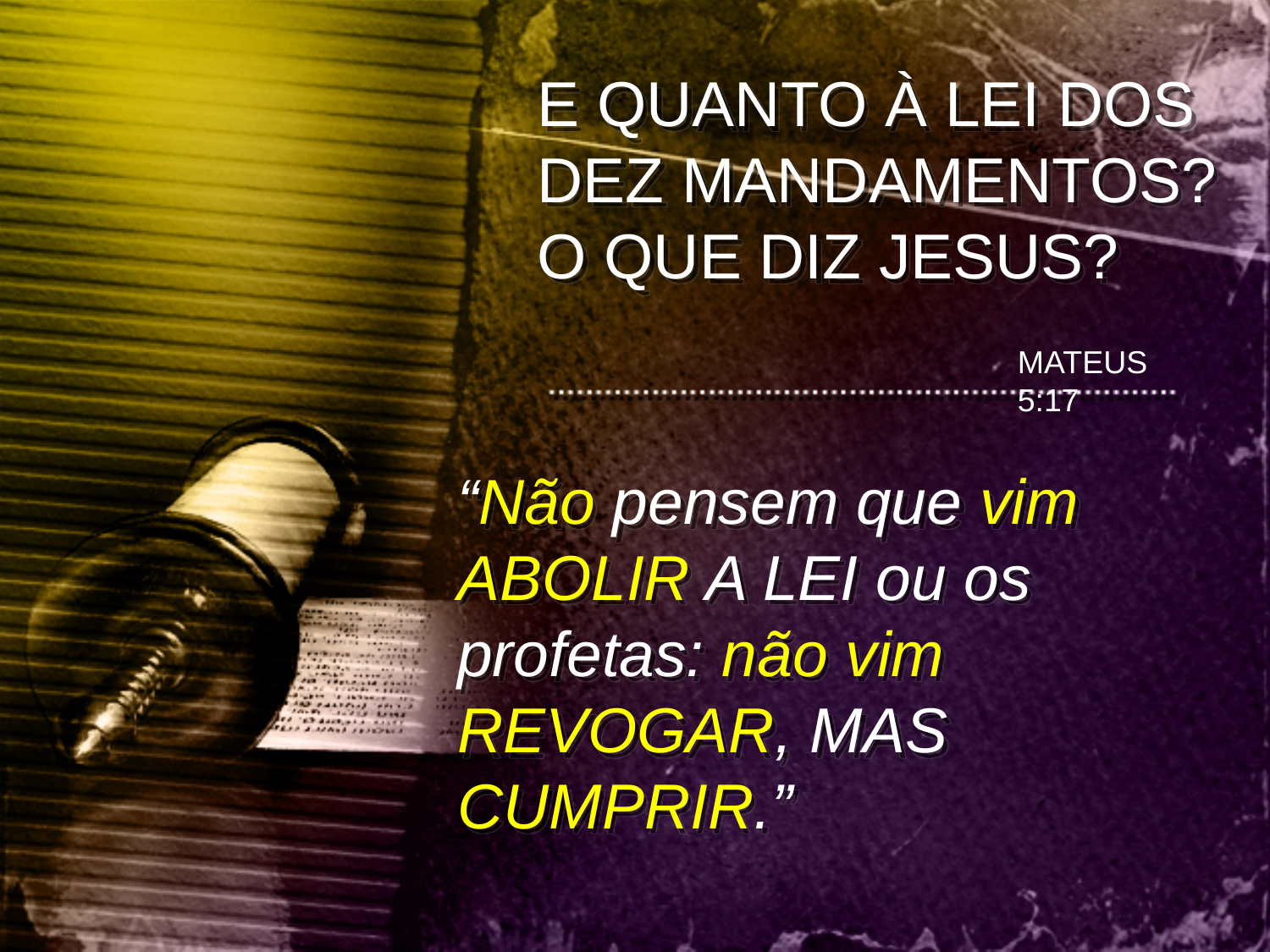

E QUANTO À LEI DOS DEZ MANDAMENTOS? O QUE DIZ JESUS?
MATEUS 5:17

“Não pensem que vim ABOLIR A LEI ou os profetas: não vim REVOGAR, MAS CUMPRIR.”